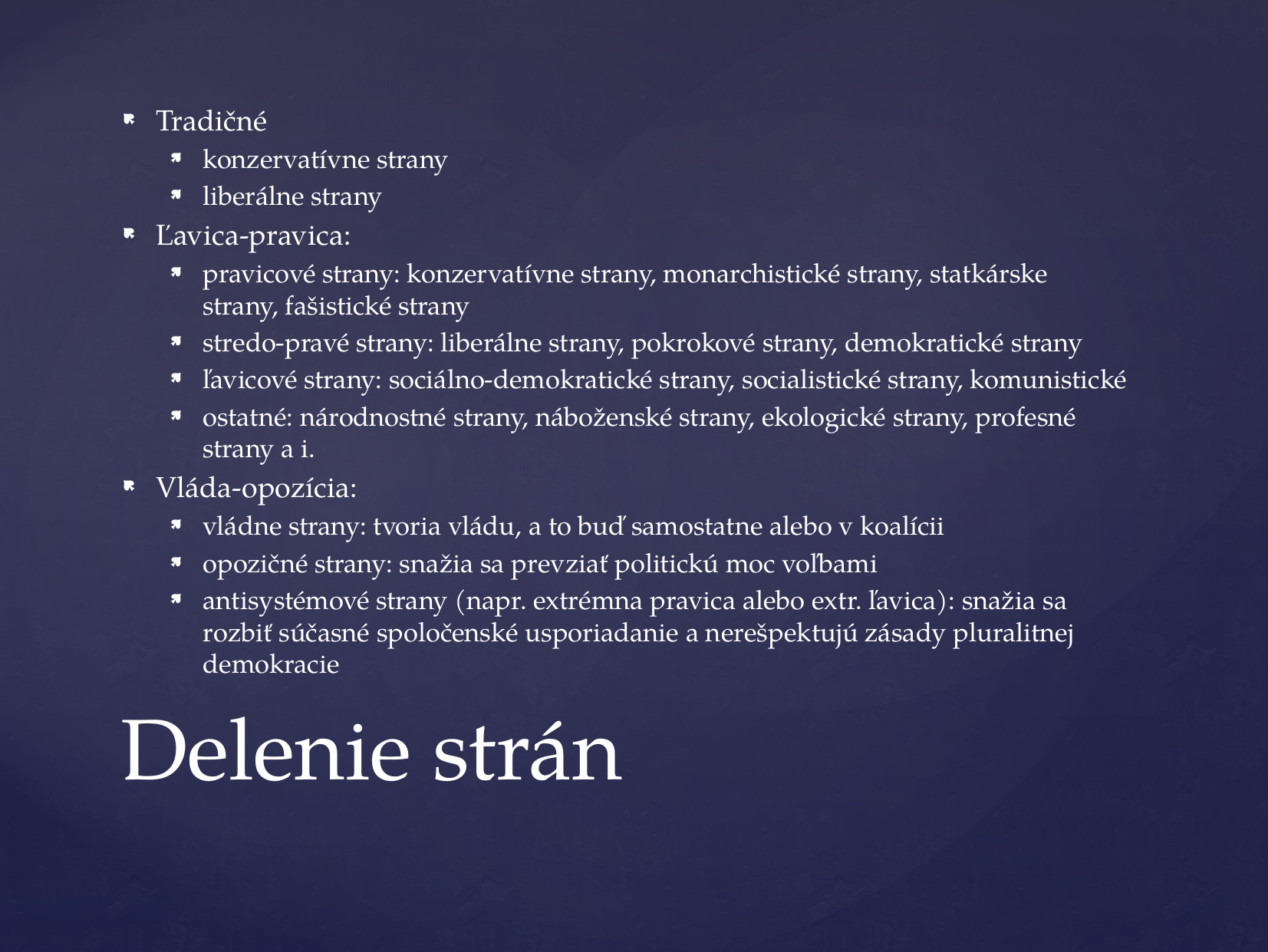

Tradičné
konzervatívne strany
liberálne strany
Ľavica-pravica:
pravicové strany: konzervatívne strany, monarchistické strany, statkárske strany, fašistické strany
stredo-pravé strany: liberálne strany, pokrokové strany, demokratické strany
ľavicové strany: sociálno-demokratické strany, socialistické strany, komunistické
ostatné: národnostné strany, náboženské strany, ekologické strany, profesné strany a i.
Vláda-opozícia:
vládne strany: tvoria vládu, a to buď samostatne alebo v koalícii
opozičné strany: snažia sa prevziať politickú moc voľbami
antisystémové strany (napr. extrémna pravica alebo extr. ľavica): snažia sa rozbiť súčasné spoločenské usporiadanie a nerešpektujú zásady pluralitnej demokracie

# Delenie strán